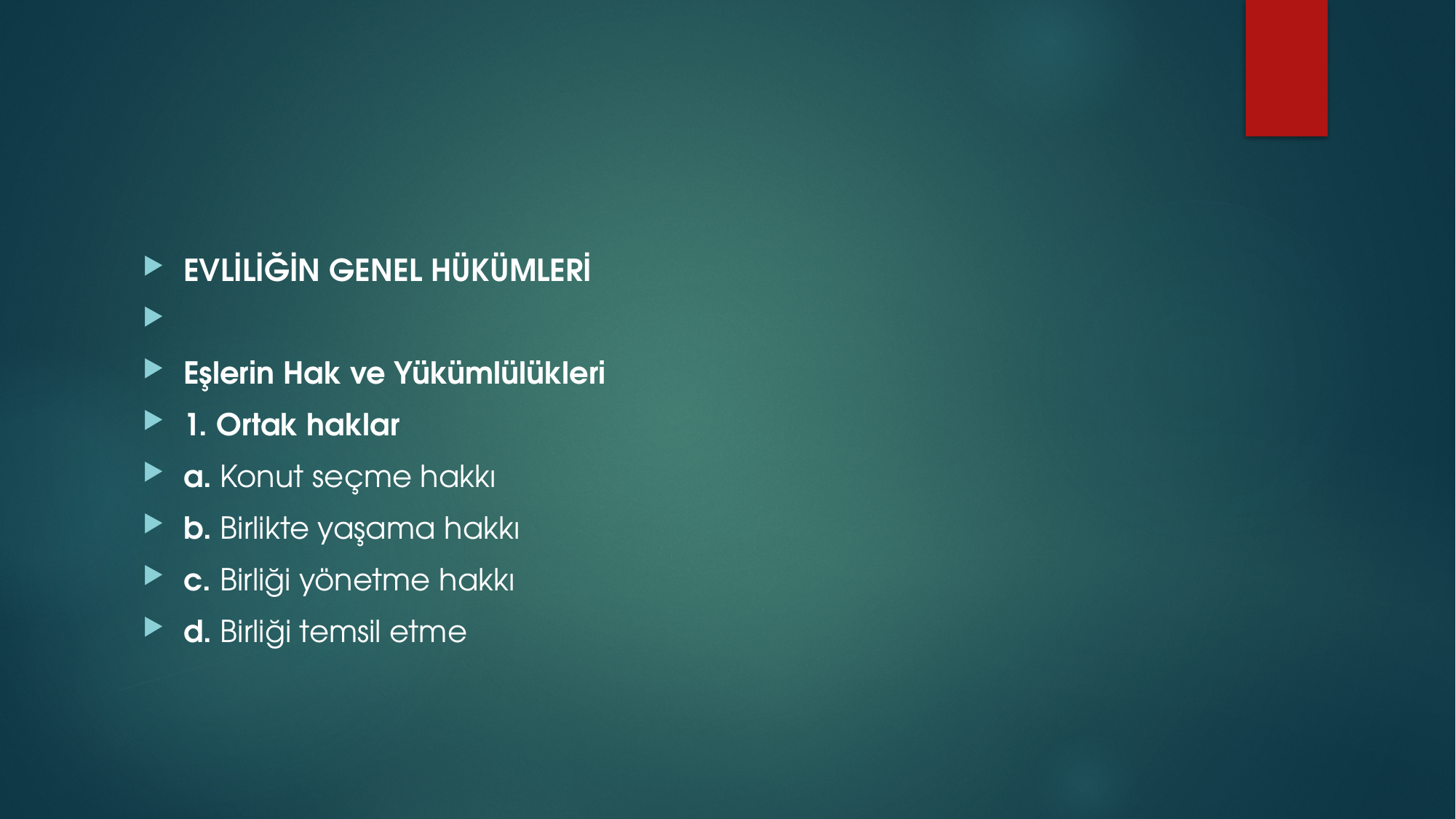

#
EVLİLİĞİN GENEL HÜKÜMLERİ

Eşlerin Hak ve Yükümlülükleri
1. Ortak haklar
a. Konut seçme hakkı
b. Birlikte yaşama hakkı
c. Birliği yönetme hakkı
d. Birliği temsil etme